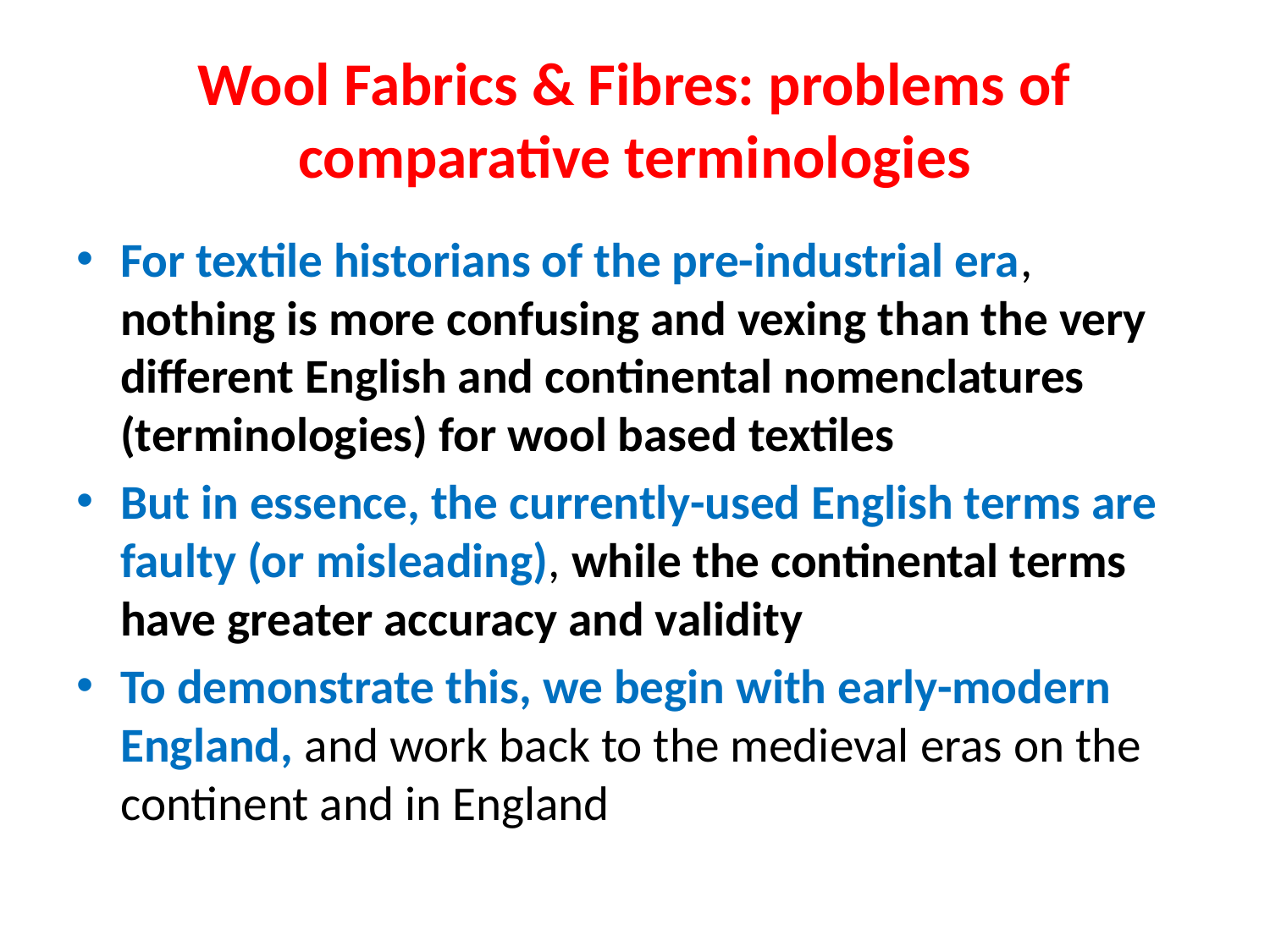

# Wool Fabrics & Fibres: problems of comparative terminologies
For textile historians of the pre-industrial era, nothing is more confusing and vexing than the very different English and continental nomenclatures (terminologies) for wool based textiles
But in essence, the currently-used English terms are faulty (or misleading), while the continental terms have greater accuracy and validity
To demonstrate this, we begin with early-modern England, and work back to the medieval eras on the continent and in England